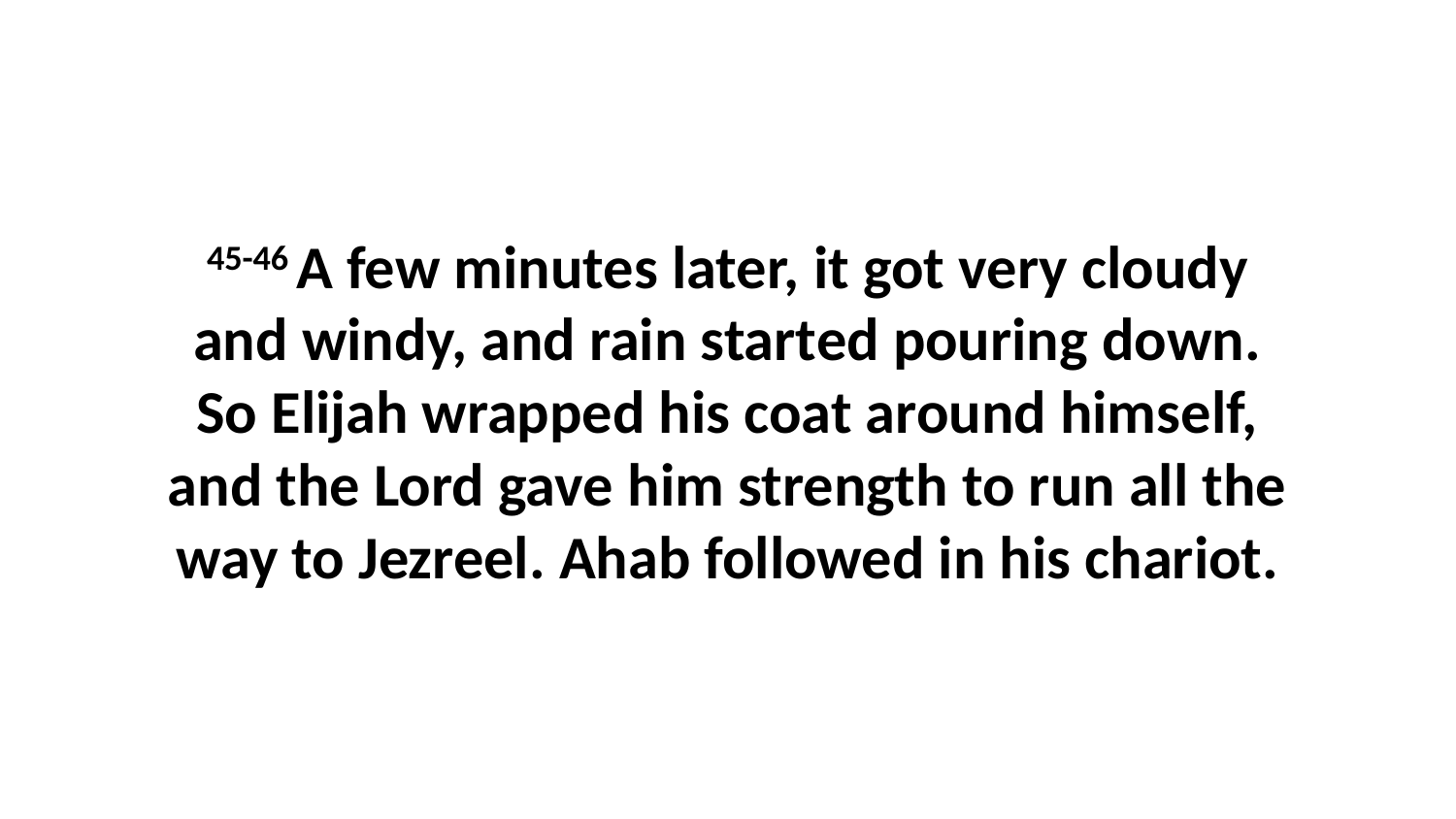

45-46 A few minutes later, it got very cloudy and windy, and rain started pouring down. So Elijah wrapped his coat around himself, and the Lord gave him strength to run all the way to Jezreel. Ahab followed in his chariot.